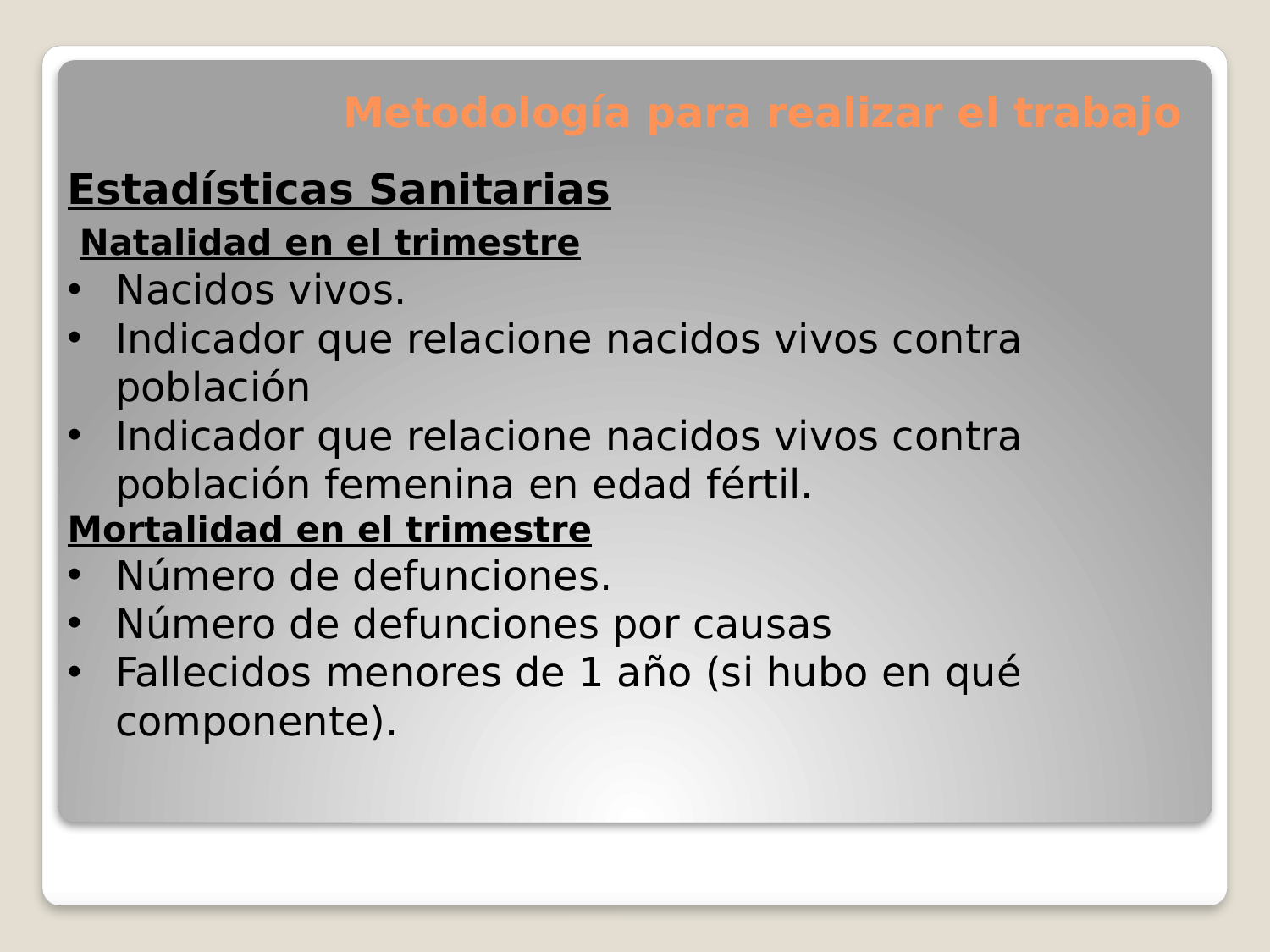

Metodología para realizar el trabajo

Estadísticas Sanitarias
 Natalidad en el trimestre
Nacidos vivos.
Indicador que relacione nacidos vivos contra población
Indicador que relacione nacidos vivos contra población femenina en edad fértil.
Mortalidad en el trimestre
Número de defunciones.
Número de defunciones por causas
Fallecidos menores de 1 año (si hubo en qué componente).